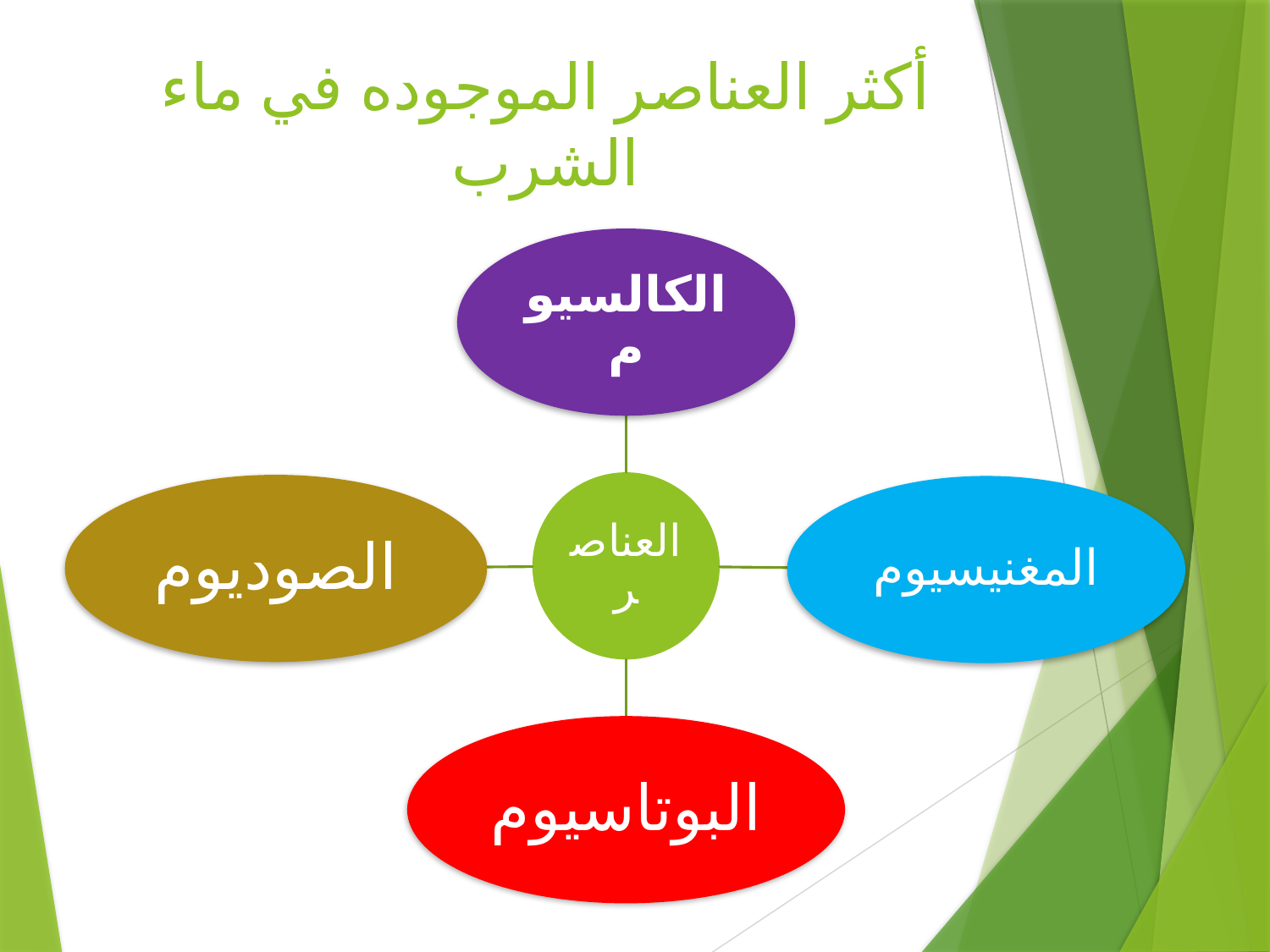

# أكثر العناصر الموجوده في ماء الشرب
العناصر

الكالسيوم

المغنيسيوم

البوتاسيوم

الصوديوم